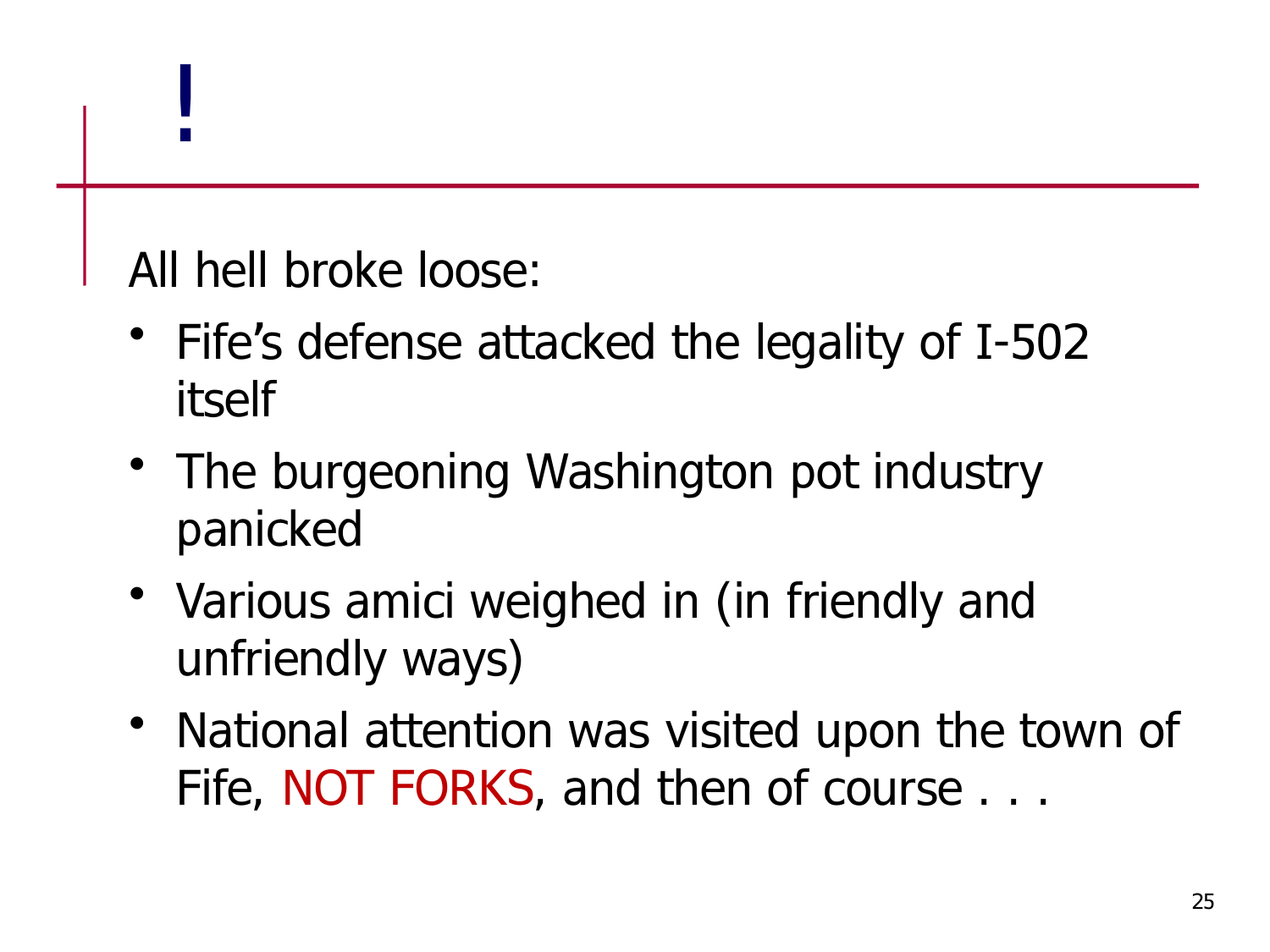

# !
All hell broke loose:
Fife’s defense attacked the legality of I-502 itself
The burgeoning Washington pot industry panicked
Various amici weighed in (in friendly and unfriendly ways)
National attention was visited upon the town of Fife, NOT FORKS, and then of course . . .
25